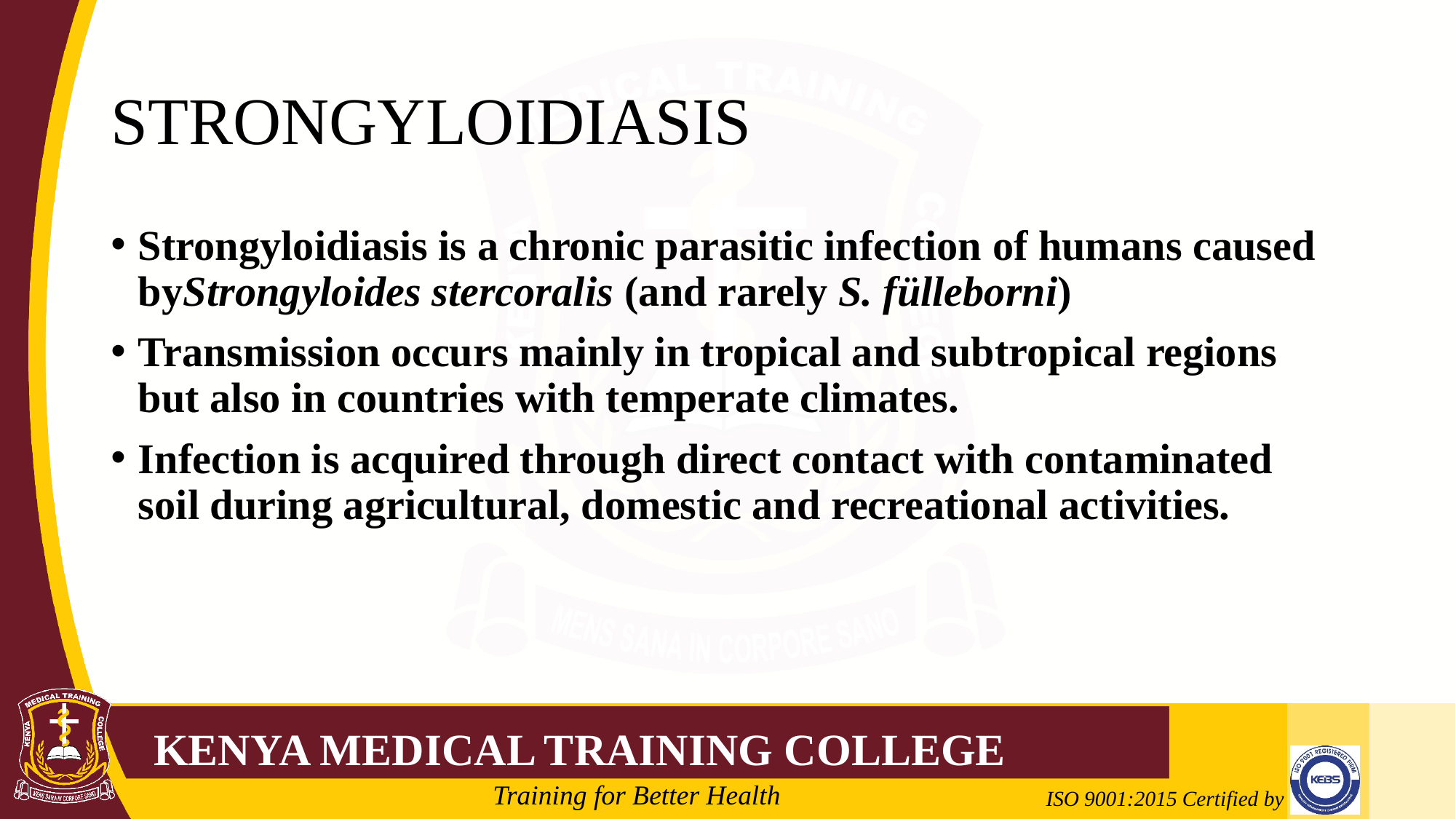

# STRONGYLOIDIASIS
Strongyloidiasis is a chronic parasitic infection of humans caused byStrongyloides stercoralis (and rarely S. fülleborni)
Transmission occurs mainly in tropical and subtropical regions but also in countries with temperate climates.
Infection is acquired through direct contact with contaminated soil during agricultural, domestic and recreational activities.